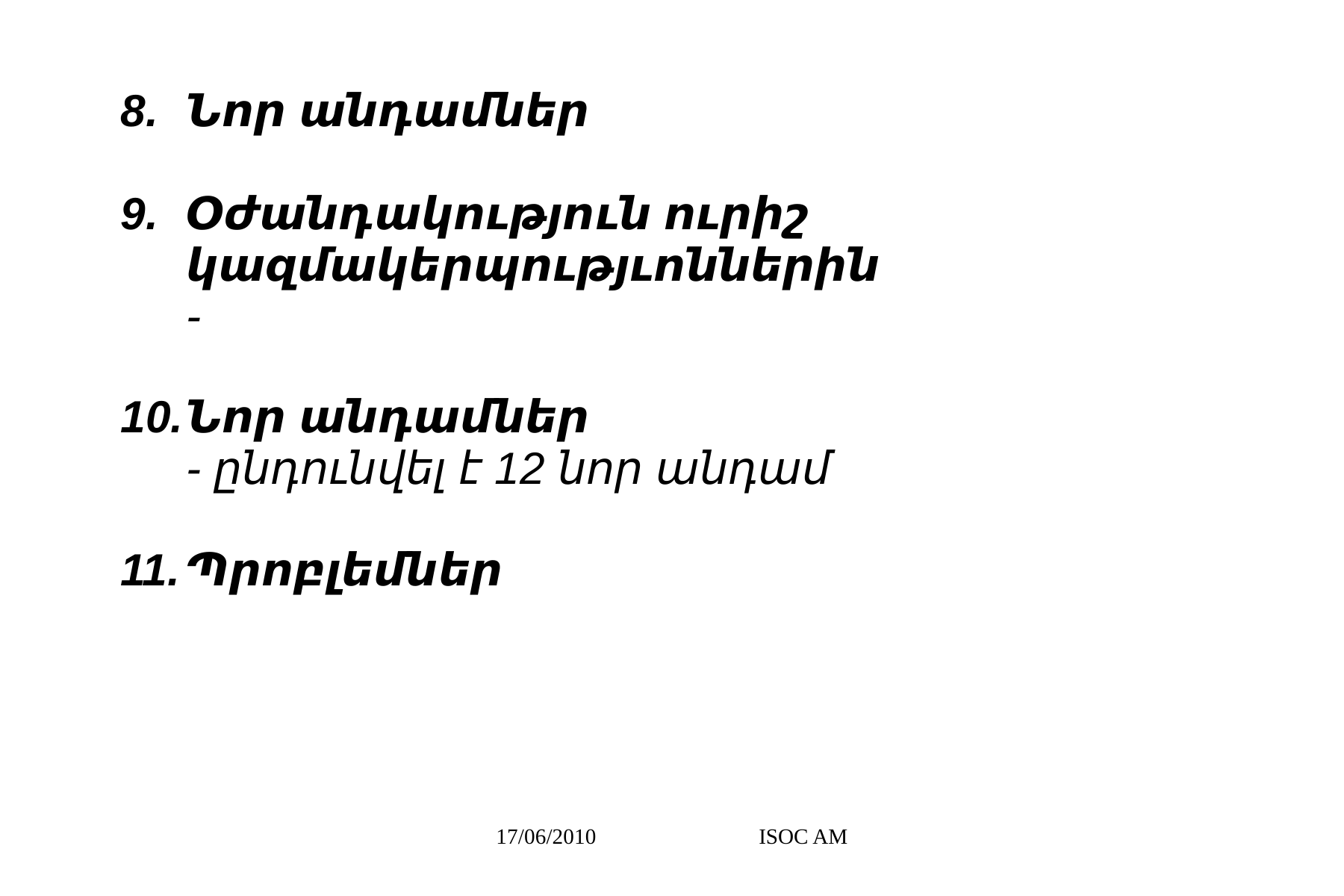

Նոր անդամներ

Օժանդակություն ուրիշ կազմակերպությւոններին
-

Նոր անդամներ
- ընդունվել է 12 նոր անդամ

Պրոբլեմներ
17/06/2010                              ISOC AM